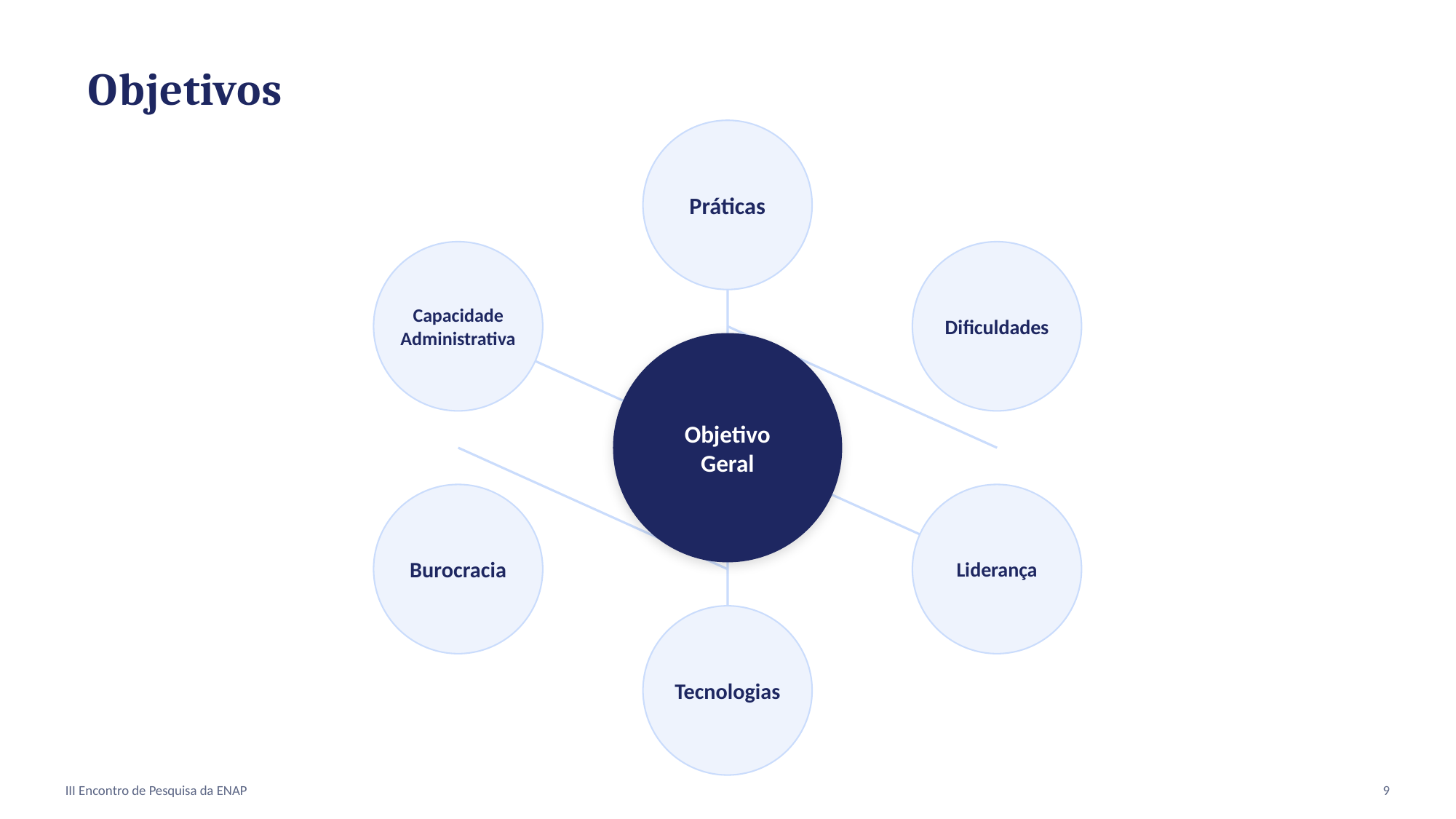

Objetivos

Práticas

Capacidade
Administrativa

Dificuldades

Objetivo
Geral

Burocracia

Liderança

Tecnologias
III Encontro de Pesquisa da ENAP
9